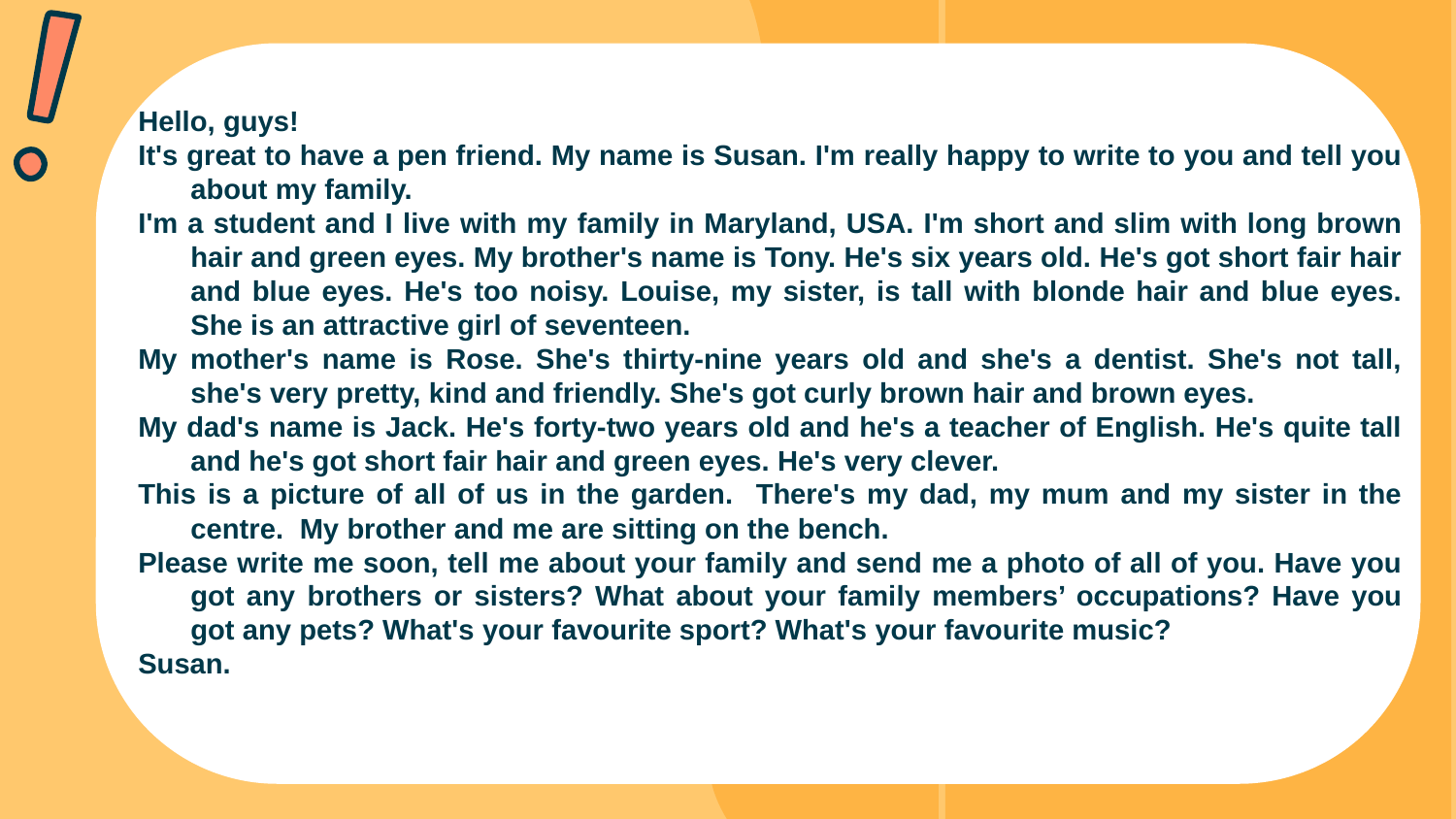

Hello, guys!
It's great to have a pen friend. My name is Susan. I'm really happy to write to you and tell you about my family.
I'm a student and I live with my family in Maryland, USA. I'm short and slim with long brown hair and green eyes. My brother's name is Tony. He's six years old. He's got short fair hair and blue eyes. He's too noisy. Louise, my sister, is tall with blonde hair and blue eyes. She is an attractive girl of seventeen.
My mother's name is Rose. She's thirty-nine years old and she's a dentist. She's not tall, she's very pretty, kind and friendly. She's got curly brown hair and brown eyes.
My dad's name is Jack. He's forty-two years old and he's a teacher of English. He's quite tall and he's got short fair hair and green eyes. He's very clever.
This is a picture of all of us in the garden.  There's my dad, my mum and my sister in the centre.  My brother and me are sitting on the bench.
Please write me soon, tell me about your family and send me a photo of all of you. Have you got any brothers or sisters? What about your family members’ occupations? Have you got any pets? What's your favourite sport? What's your favourite music?
Susan.